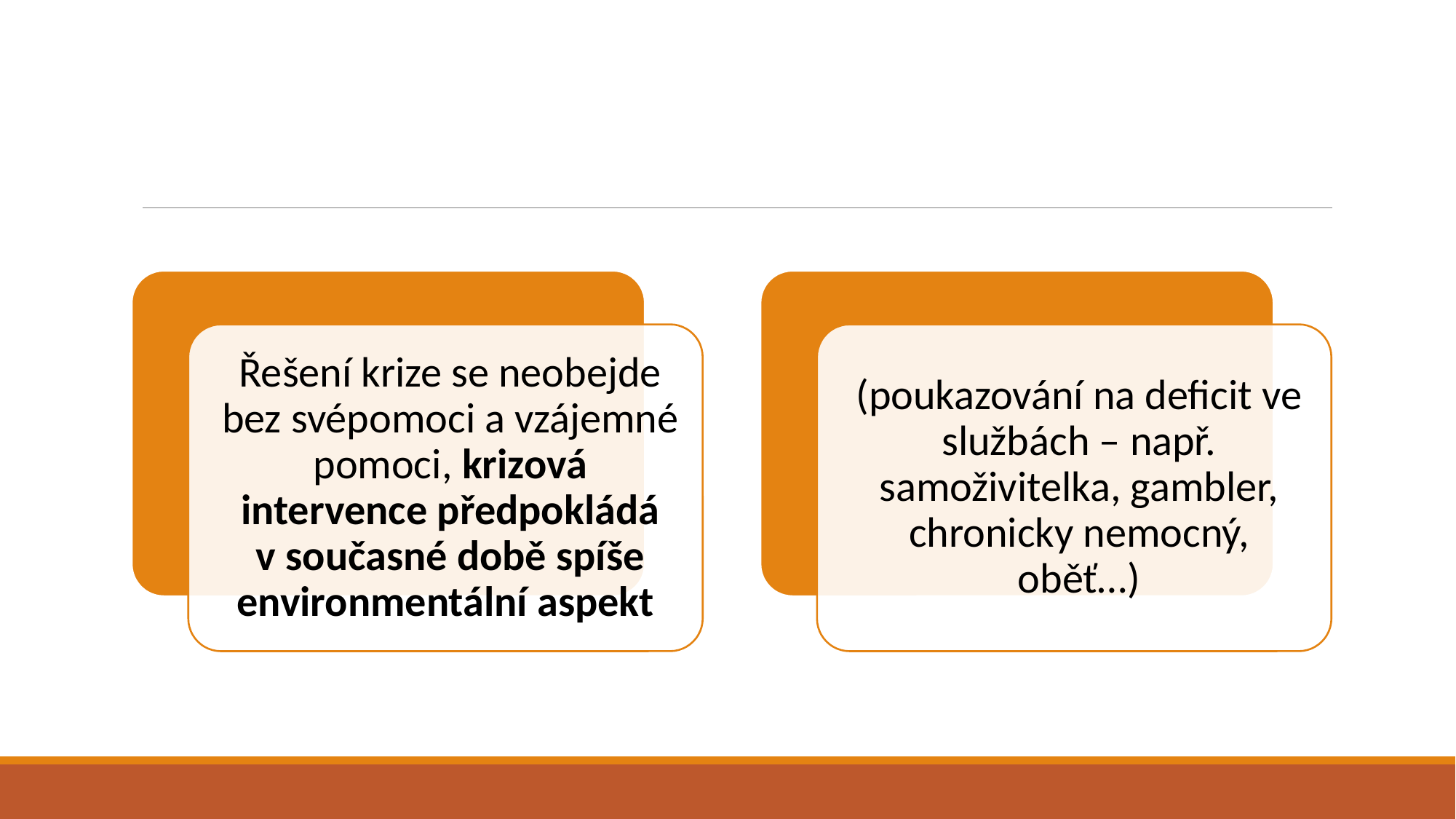

#
Řešení krize se neobejde bez svépomoci a vzájemné pomoci, krizová intervence předpokládá v současné době spíše environmentální aspekt
(poukazování na deficit ve službách – např. samoživitelka, gambler, chronicky nemocný, oběť…)